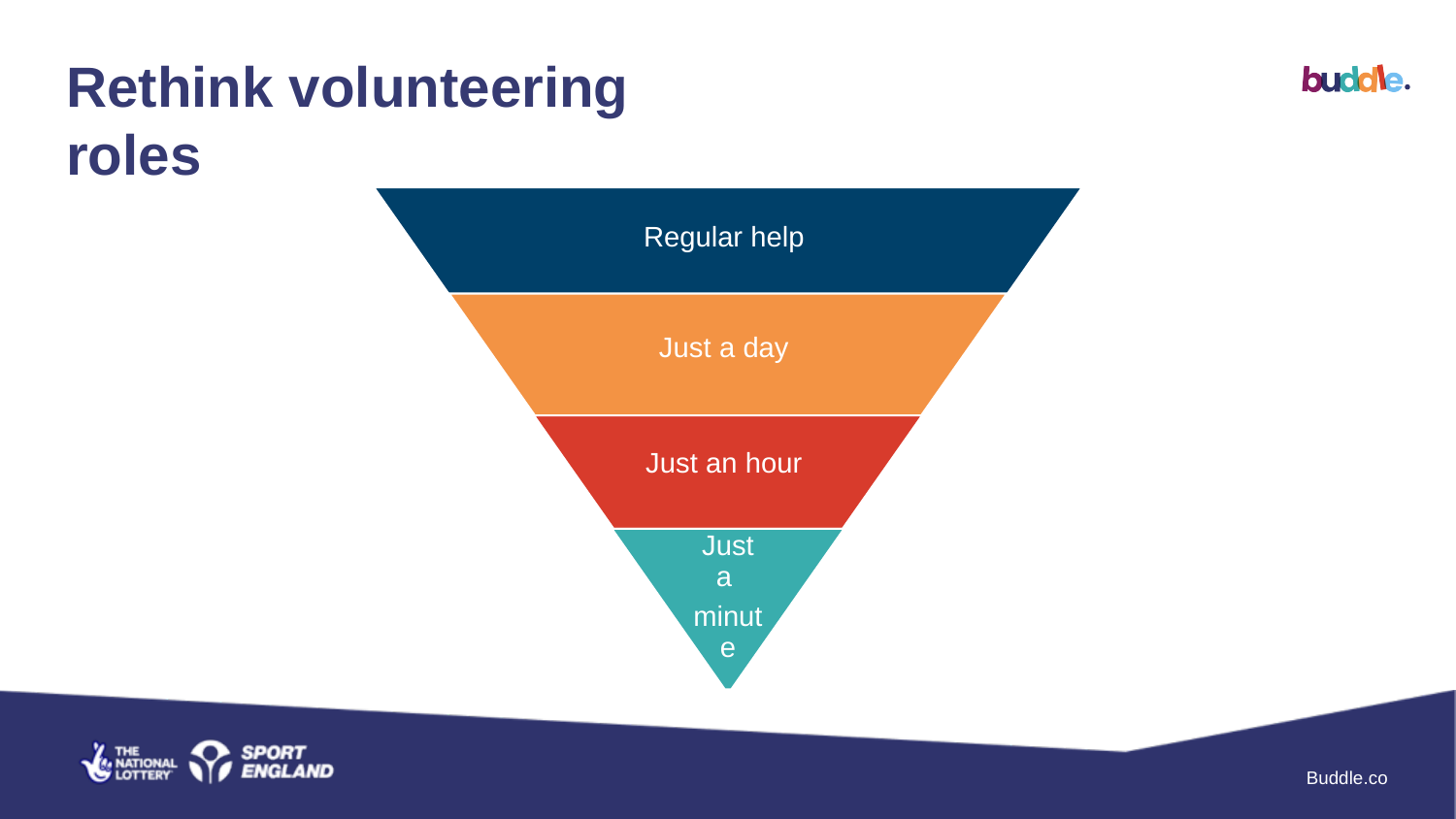

Rethink volunteering roles
Regular help
Just a day
Just an hour
Just a
minute